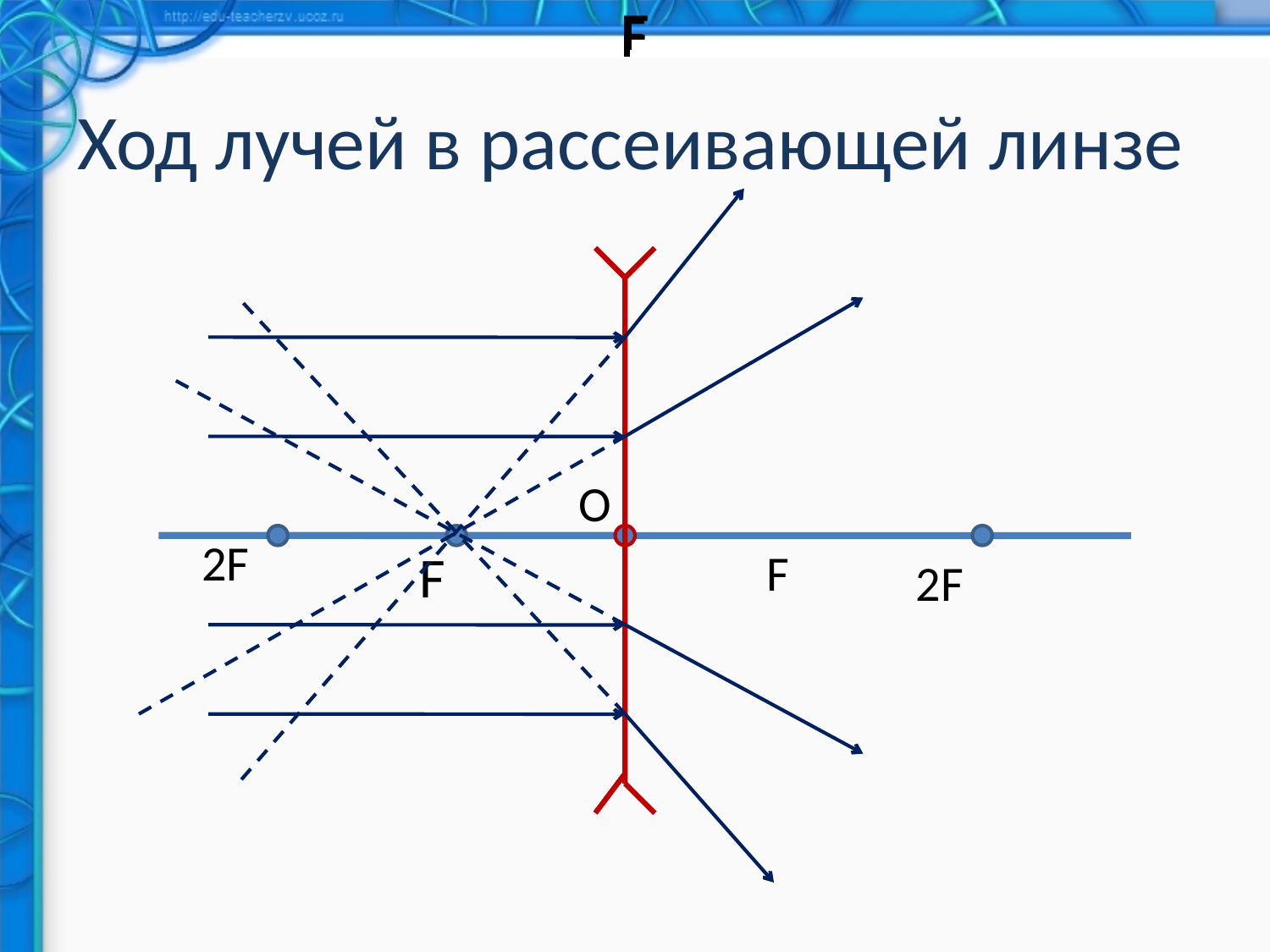

F
F
F
F
F
F
# Ход лучей в рассеивающей линзе
О
2F

F
F
2F